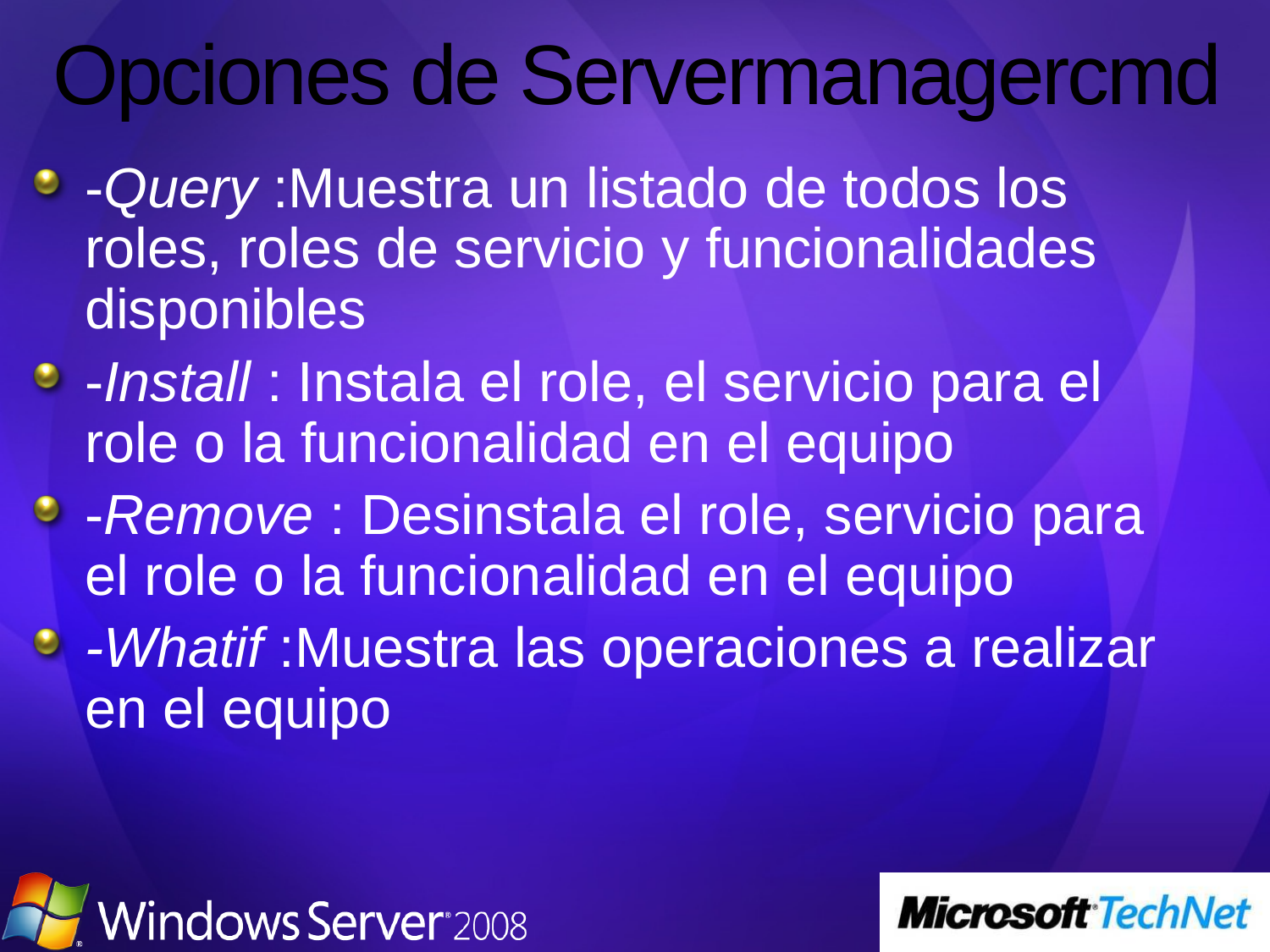

# Opciones de Servermanagercmd
-Query :Muestra un listado de todos los roles, roles de servicio y funcionalidades disponibles
-Install : Instala el role, el servicio para el role o la funcionalidad en el equipo
-Remove : Desinstala el role, servicio para el role o la funcionalidad en el equipo
-Whatif :Muestra las operaciones a realizar en el equipo